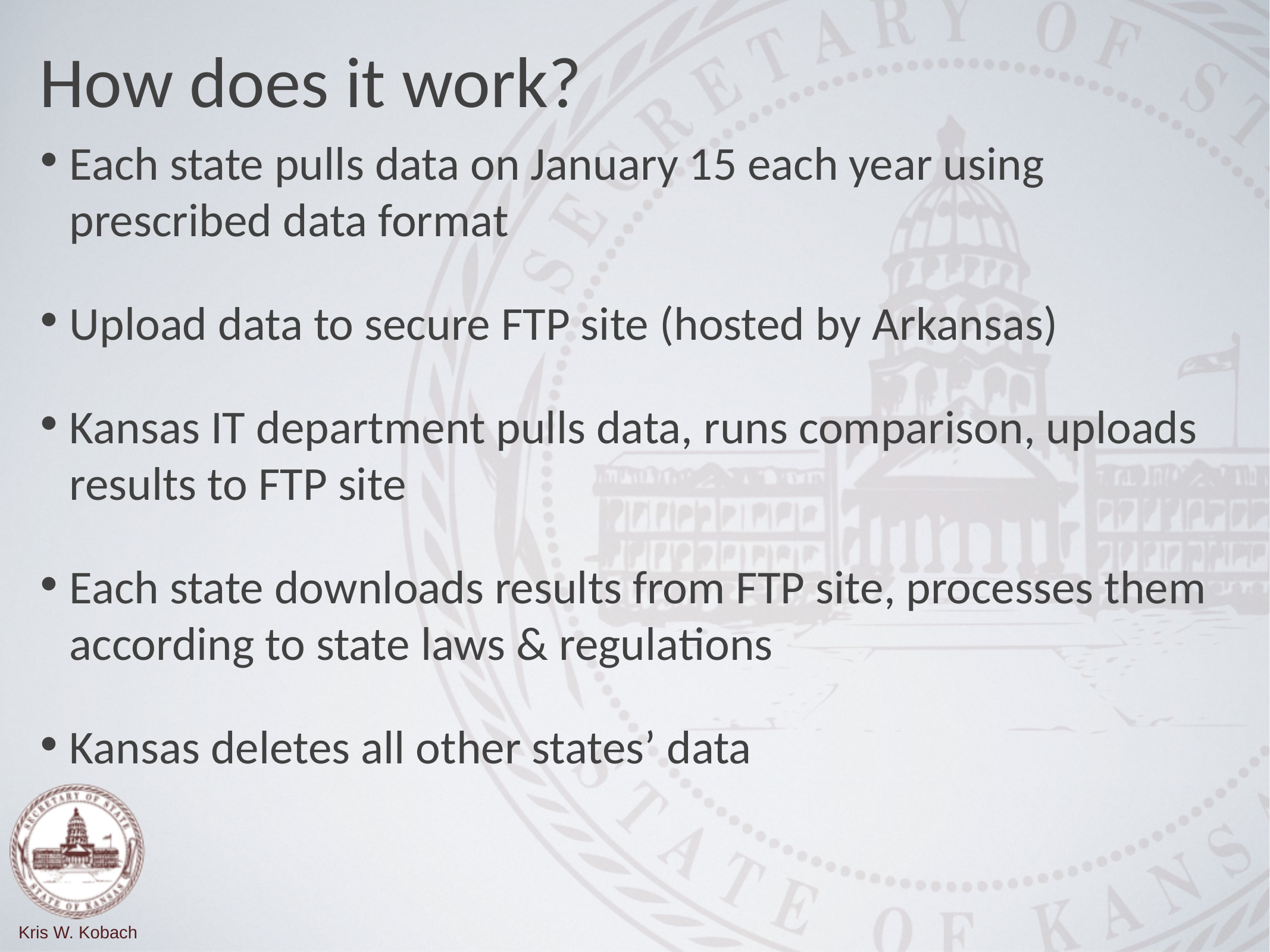

# How does it work?
Each state pulls data on January 15 each year using prescribed data format
Upload data to secure FTP site (hosted by Arkansas)
Kansas IT department pulls data, runs comparison, uploads results to FTP site
Each state downloads results from FTP site, processes them according to state laws & regulations
Kansas deletes all other states’ data